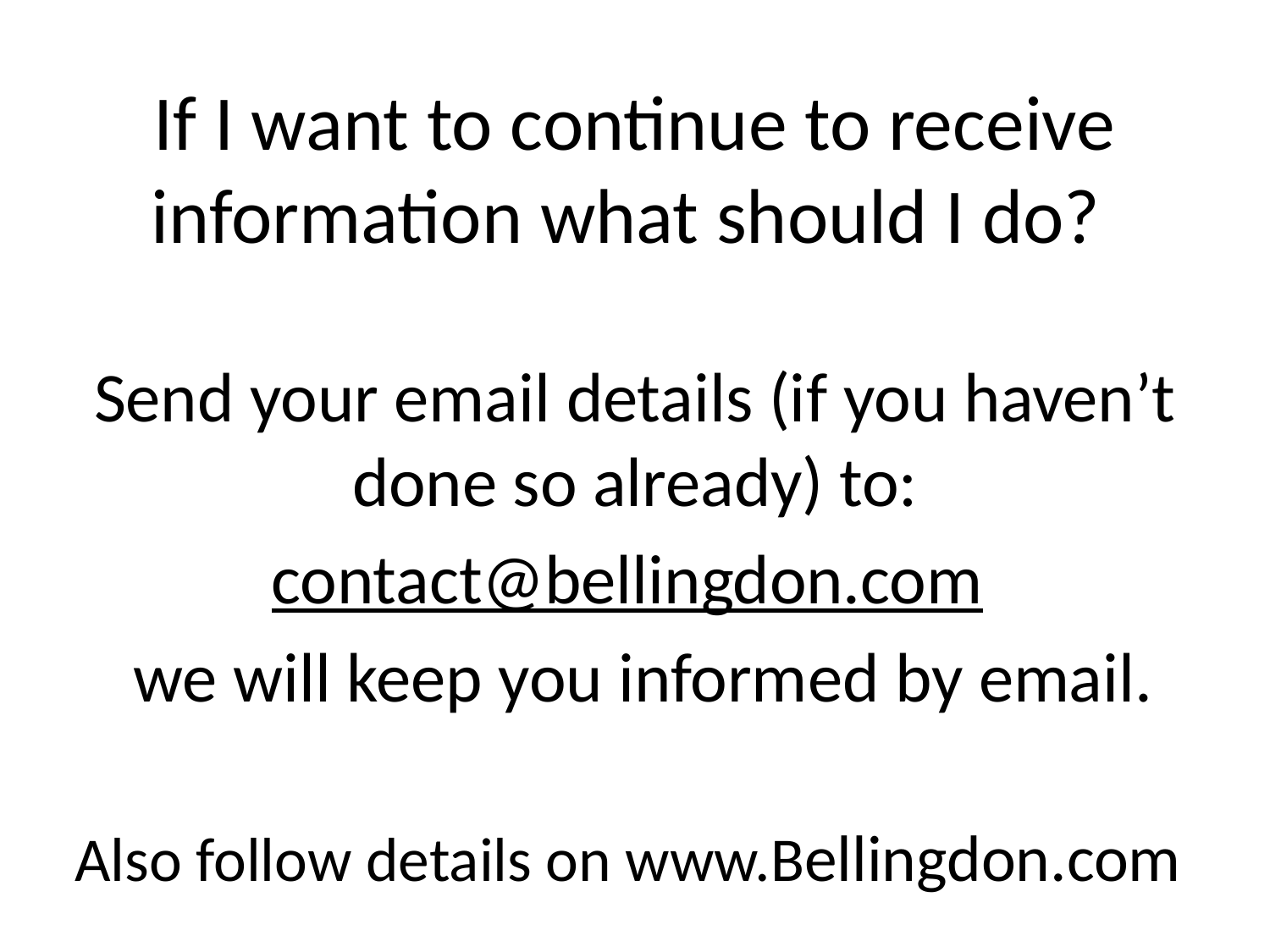

If I want to continue to receive information what should I do?
Send your email details (if you haven’t done so already) to:
contact@bellingdon.com
 we will keep you informed by email.

Also follow details on www.Bellingdon.com